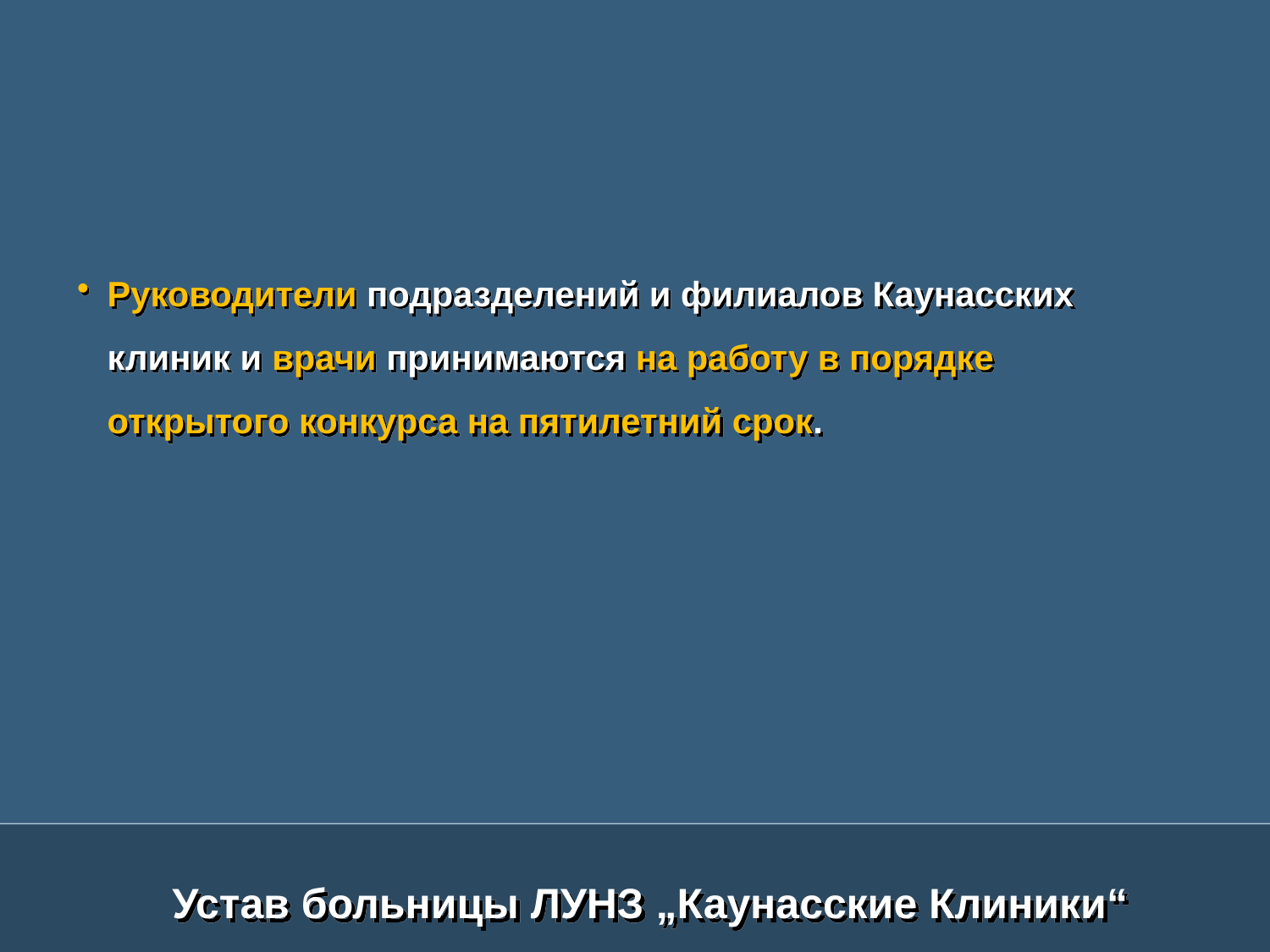

Руководители подразделений и филиалов Каунасских клиник и врачи принимаются на работу в порядке открытого конкурса на пятилетний срок.

Устав больницы ЛУНЗ „Каунасские Клиники“